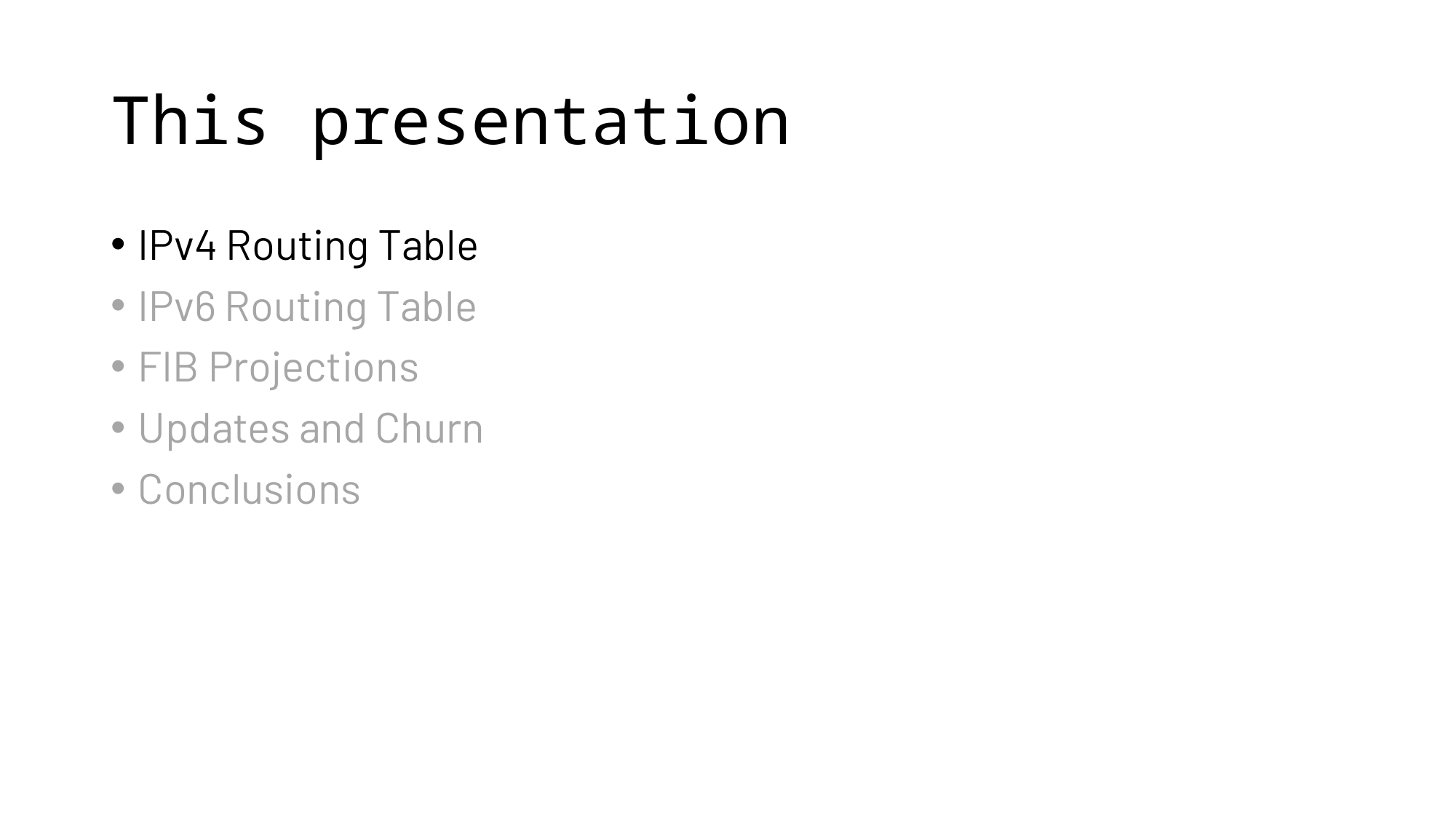

# This presentation
IPv4 Routing Table
IPv6 Routing Table
FIB Projections
Updates and Churn
Conclusions